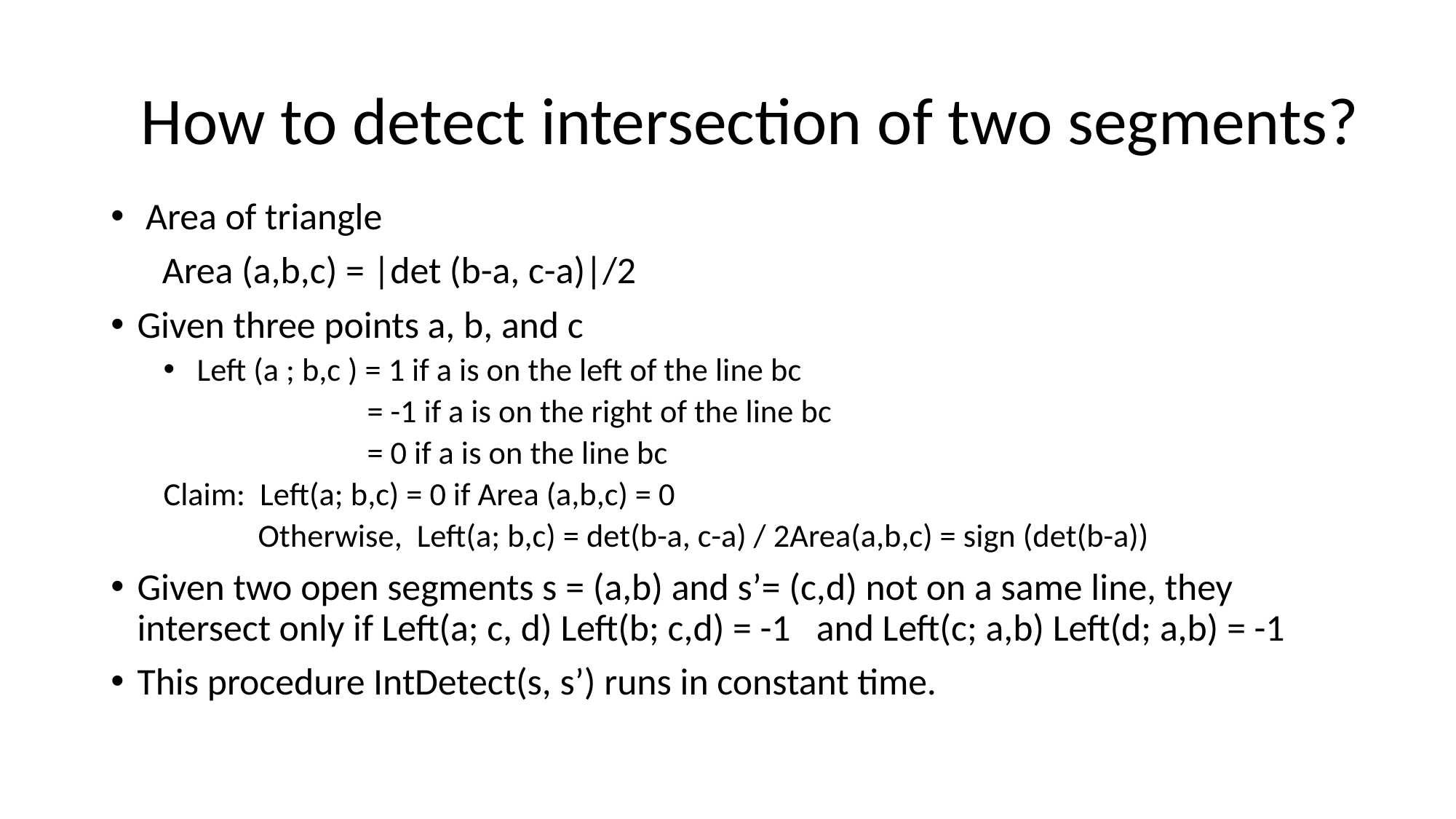

# How to detect intersection of two segments?
 Area of triangle
      Area (a,b,c) = |det (b-a, c-a)|/2
Given three points a, b, and c
 Left (a ; b,c ) = 1 if a is on the left of the line bc
                            = -1 if a is on the right of the line bc
                            = 0 if a is on the line bc
Claim:  Left(a; b,c) = 0 if Area (a,b,c) = 0
             Otherwise,  Left(a; b,c) = det(b-a, c-a) / 2Area(a,b,c) = sign (det(b-a))
Given two open segments s = (a,b) and s’= (c,d) not on a same line, they intersect only if Left(a; c, d) Left(b; c,d) = -1   and Left(c; a,b) Left(d; a,b) = -1
This procedure IntDetect(s, s’) runs in constant time.